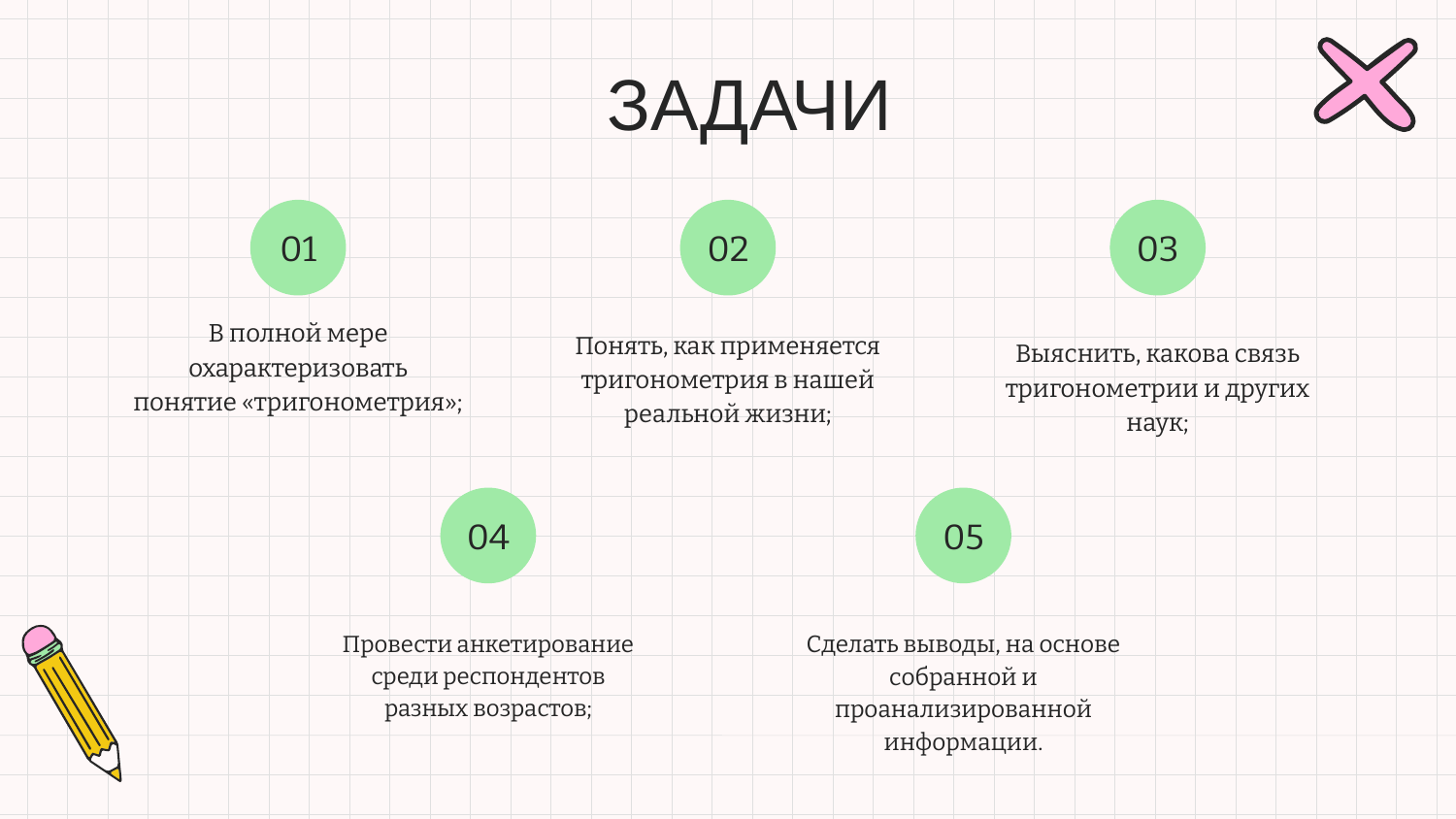

# ЗАДАЧИ

01
02
03
В полной мере охарактеризовать понятие «тригонометрия»;
Понять, как применяется тригонометрия в нашей реальной жизни;
Выяснить, какова связь тригонометрии и других наук;

04
05
Провести анкетирование среди респондентов разных возрастов;
Сделать выводы, на основе собранной и проанализированной информации.